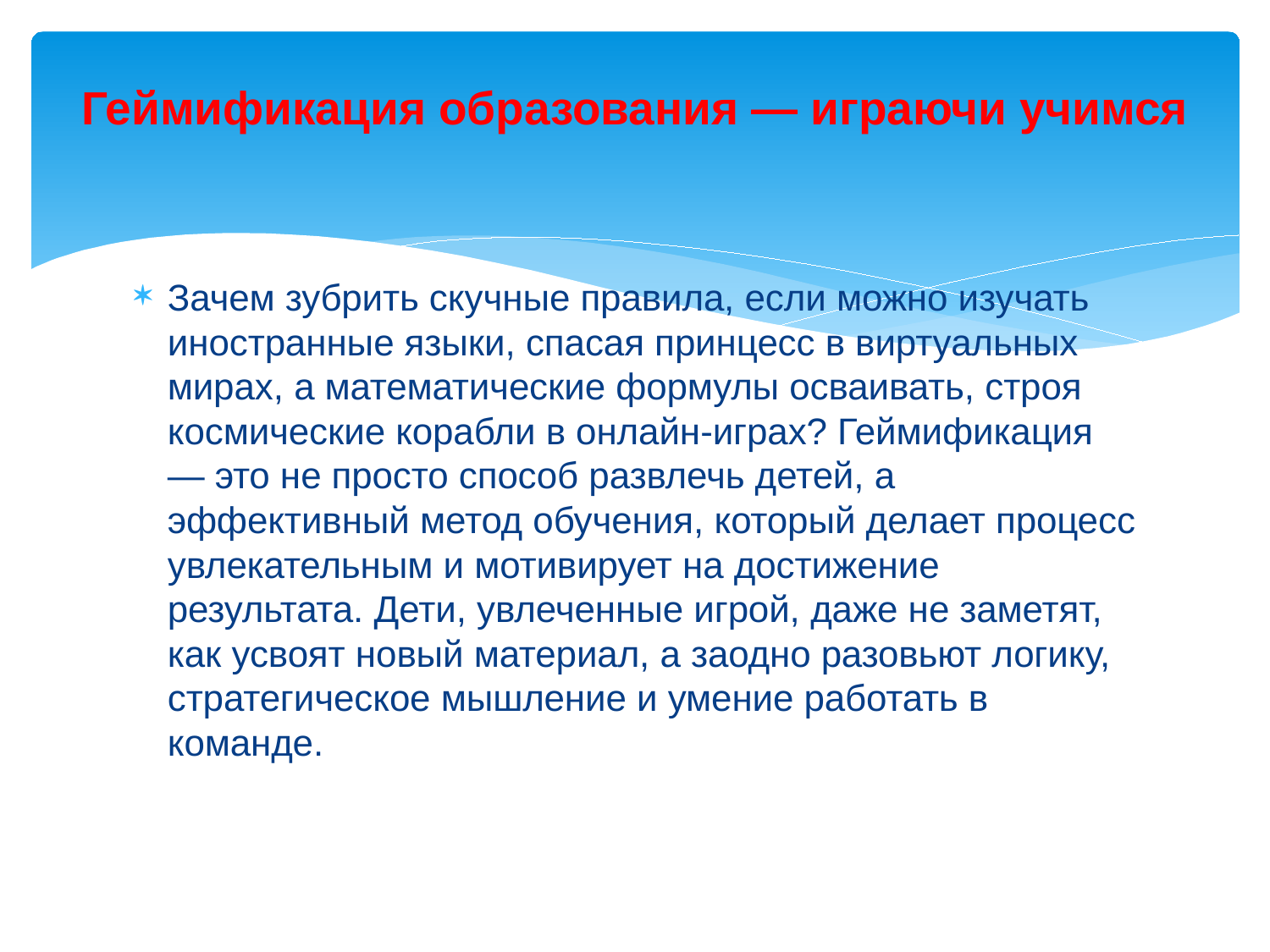

# Геймификация образования — играючи учимся
Зачем зубрить скучные правила, если можно изучать иностранные языки, спасая принцесс в виртуальных мирах, а математические формулы осваивать, строя космические корабли в онлайн-играх? Геймификация — это не просто способ развлечь детей, а эффективный метод обучения, который делает процесс увлекательным и мотивирует на достижение результата. Дети, увлеченные игрой, даже не заметят, как усвоят новый материал, а заодно разовьют логику, стратегическое мышление и умение работать в команде.